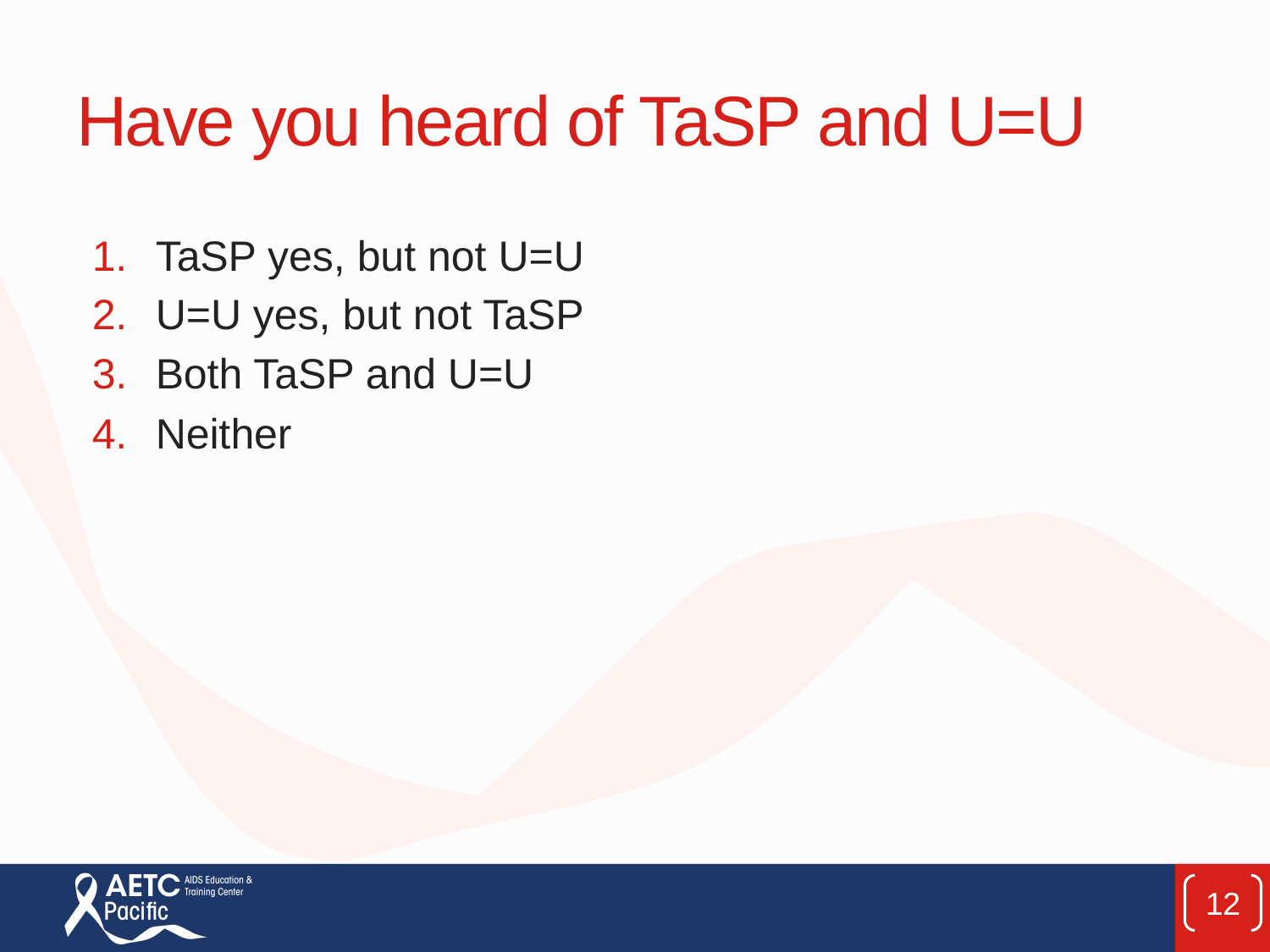

# Have you heard of TaSP and U=U
TaSP yes, but not U=U
U=U yes, but not TaSP
Both TaSP and U=U
Neither
12